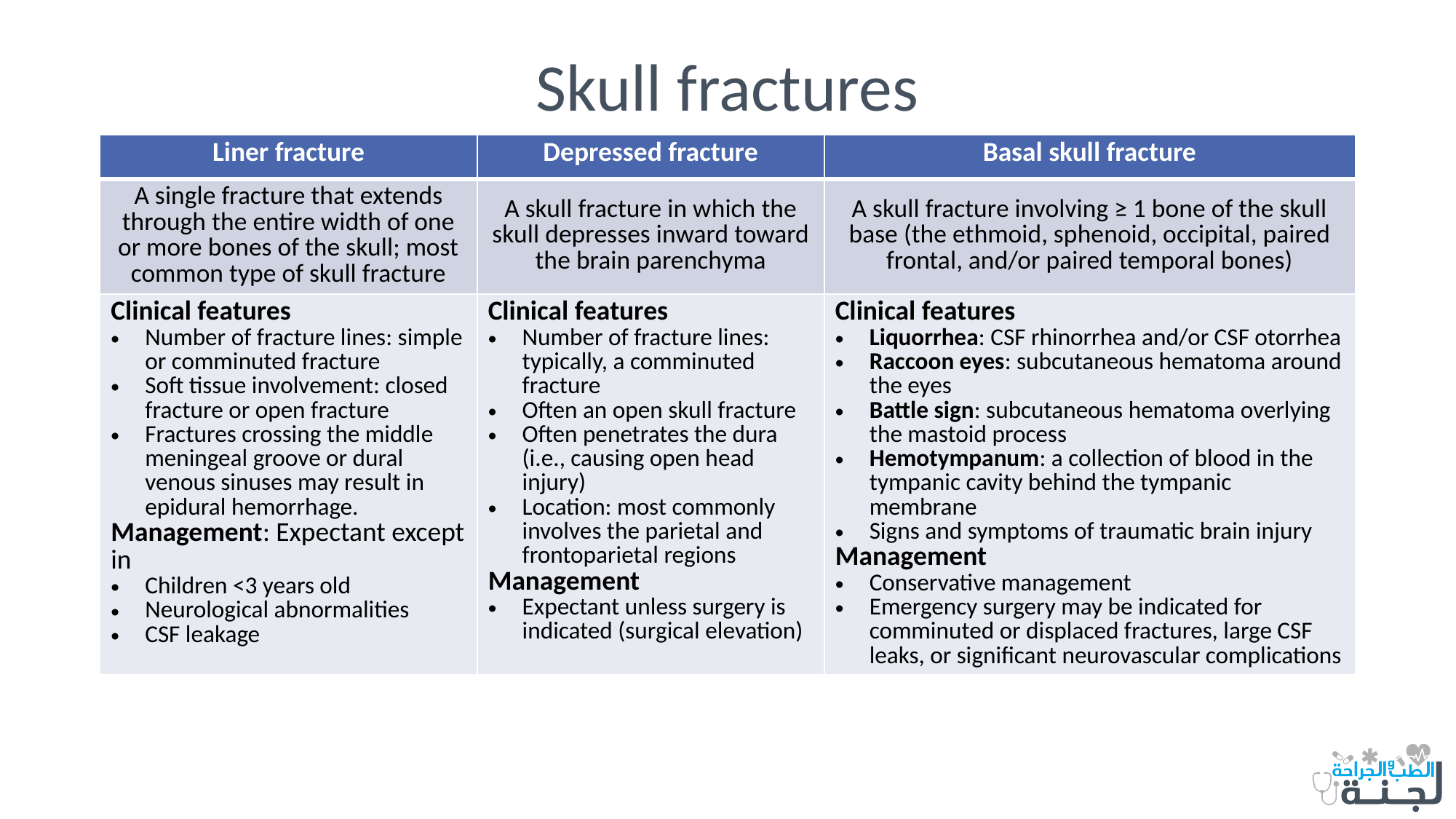

# Skull fractures
| Liner fracture | Depressed fracture | Basal skull fracture |
| --- | --- | --- |
| A single fracture that extends through the entire width of one or more bones of the skull; most common type of skull fracture | A skull fracture in which the skull depresses inward toward the brain parenchyma | A skull fracture involving ≥ 1 bone of the skull base (the ethmoid, sphenoid, occipital, paired frontal, and/or paired temporal bones) |
| Clinical features Number of fracture lines: simple or comminuted fracture Soft tissue involvement: closed fracture or open fracture Fractures crossing the middle meningeal groove or dural venous sinuses may result in epidural hemorrhage. Management: Expectant except in Children <3 years old Neurological abnormalities CSF leakage | Clinical features Number of fracture lines: typically, a comminuted fracture Often an open skull fracture Often penetrates the dura (i.e., causing open head injury) Location: most commonly involves the parietal and frontoparietal regions Management Expectant unless surgery is indicated (surgical elevation) | Clinical features Liquorrhea: CSF rhinorrhea and/or CSF otorrhea Raccoon eyes: subcutaneous hematoma around the eyes Battle sign: subcutaneous hematoma overlying the mastoid process Hemotympanum: a collection of blood in the tympanic cavity behind the tympanic membrane Signs and symptoms of traumatic brain injury Management  Conservative management Emergency surgery may be indicated for comminuted or displaced fractures, large CSF leaks, or significant neurovascular complications |